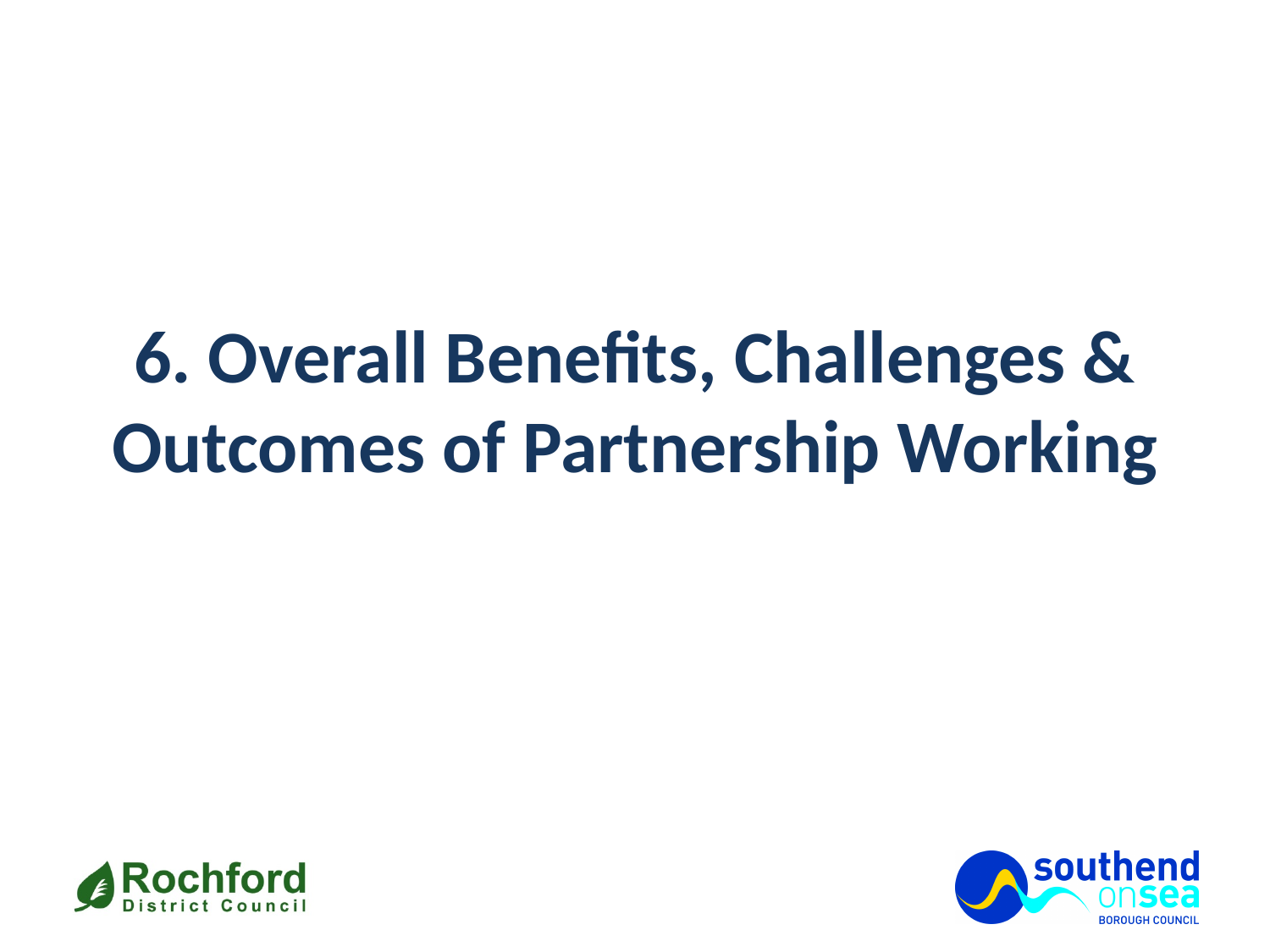

# 6. Overall Benefits, Challenges & Outcomes of Partnership Working